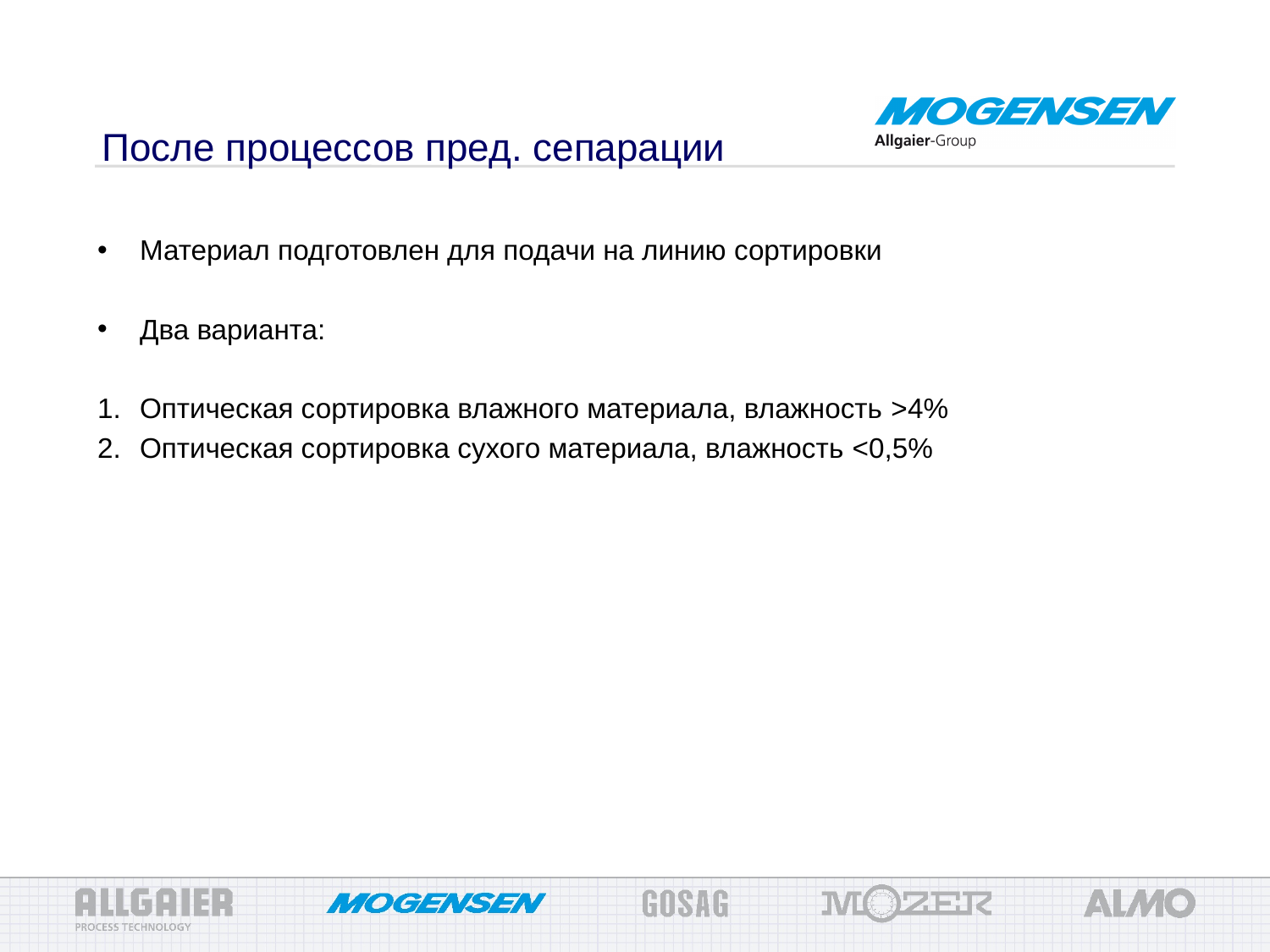

# После процессов пред. сепарации
Материал подготовлен для подачи на линию сортировки

Два варианта:

Оптическая сортировка влажного материала, влажность >4%
Оптическая сортировка сухого материала, влажность <0,5%